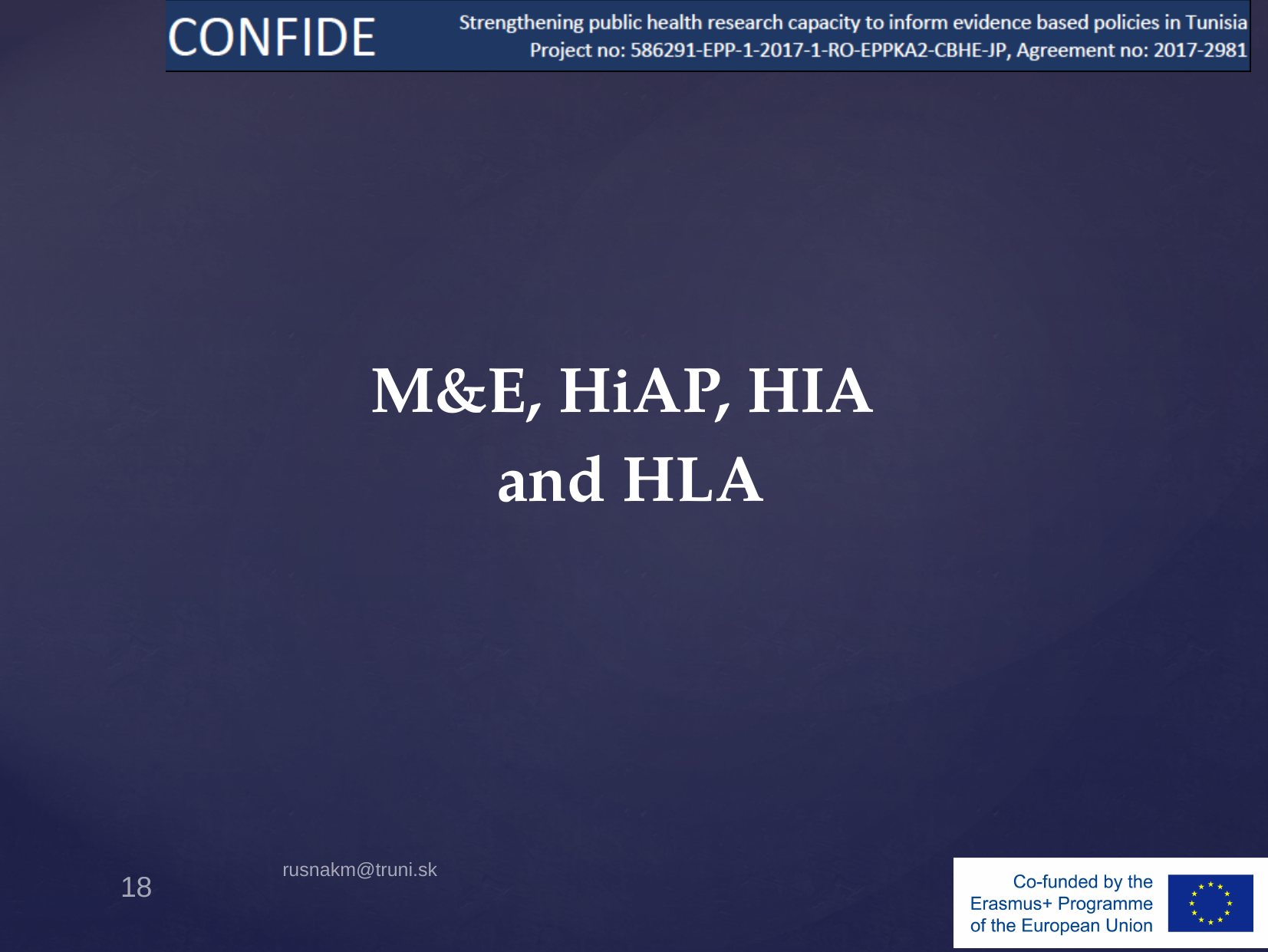

M&E, HiAP, HIA
and HLA
rusnakm@truni.sk
18